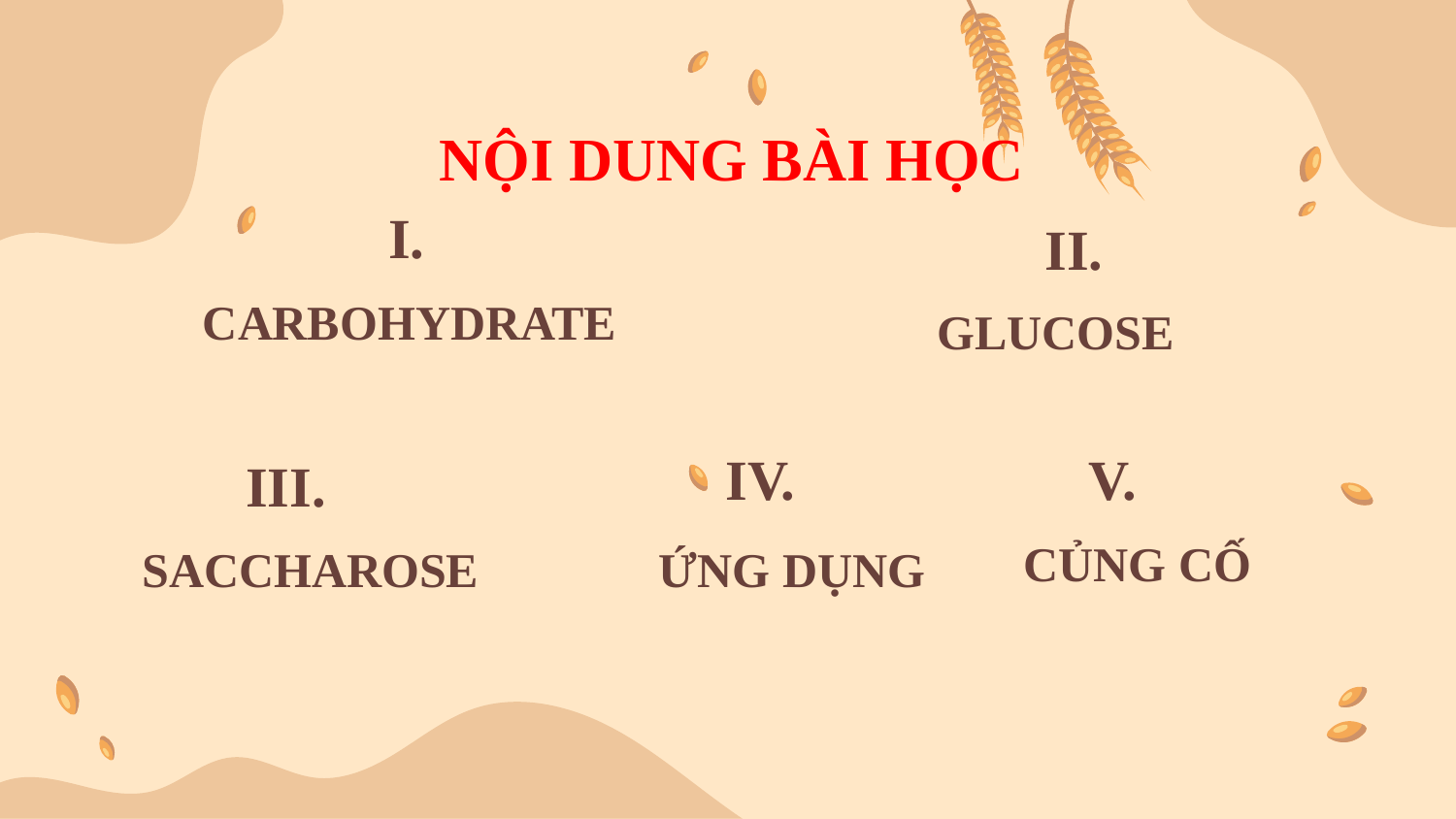

NỘI DUNG BÀI HỌC

# I.

II.
CARBOHYDRATE
GLUCOSE
V.
IV.
III.

ỨNG DỤNG
SACCHAROSE
CỦNG CỐ